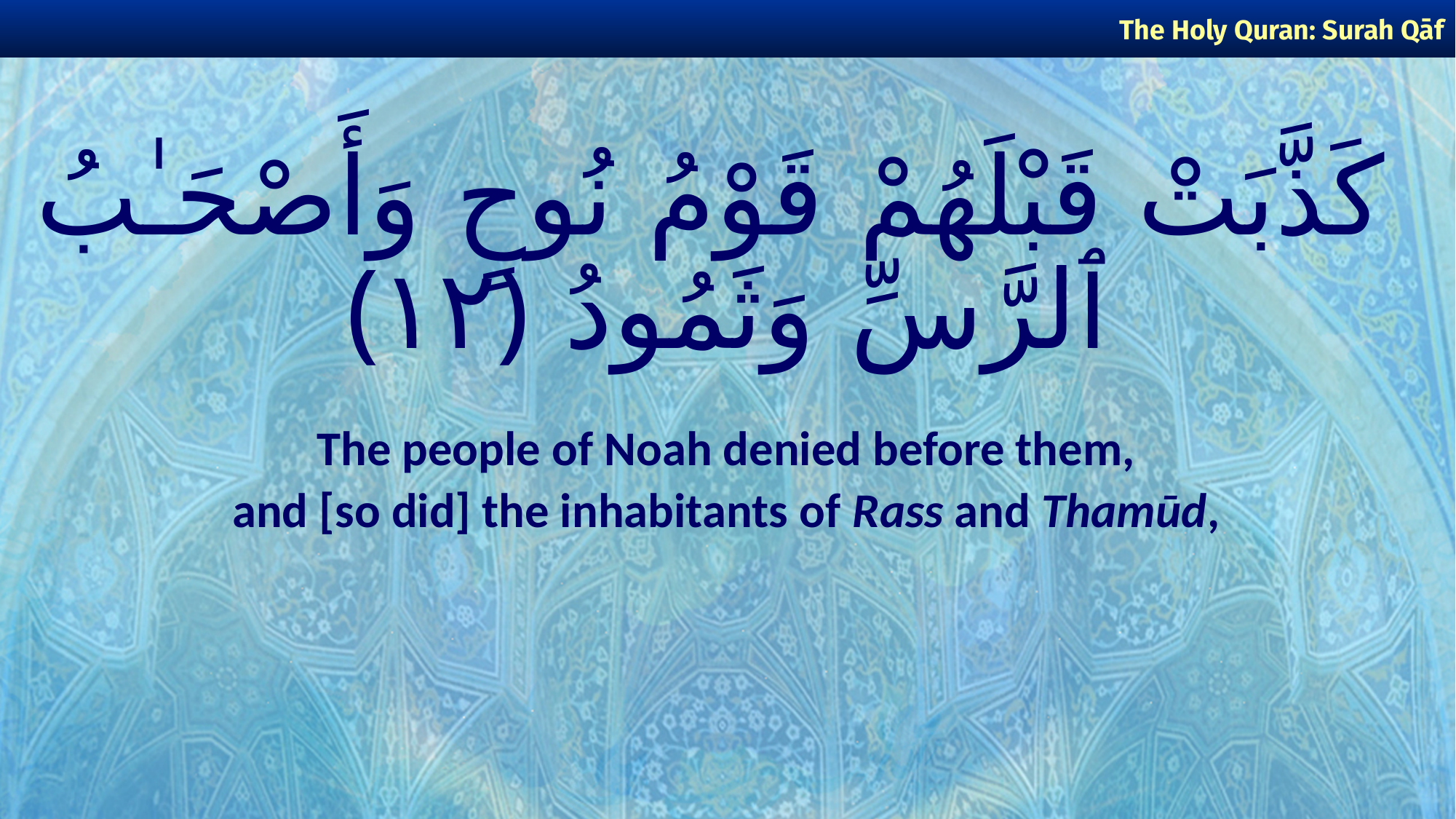

The Holy Quran: Surah Qāf
# كَذَّبَتْ قَبْلَهُمْ قَوْمُ نُوحٍ وَأَصْحَـٰبُ ٱلرَّسِّ وَثَمُودُ ﴿١٢﴾
The people of Noah denied before them,
and [so did] the inhabitants of Rass and Thamūd,